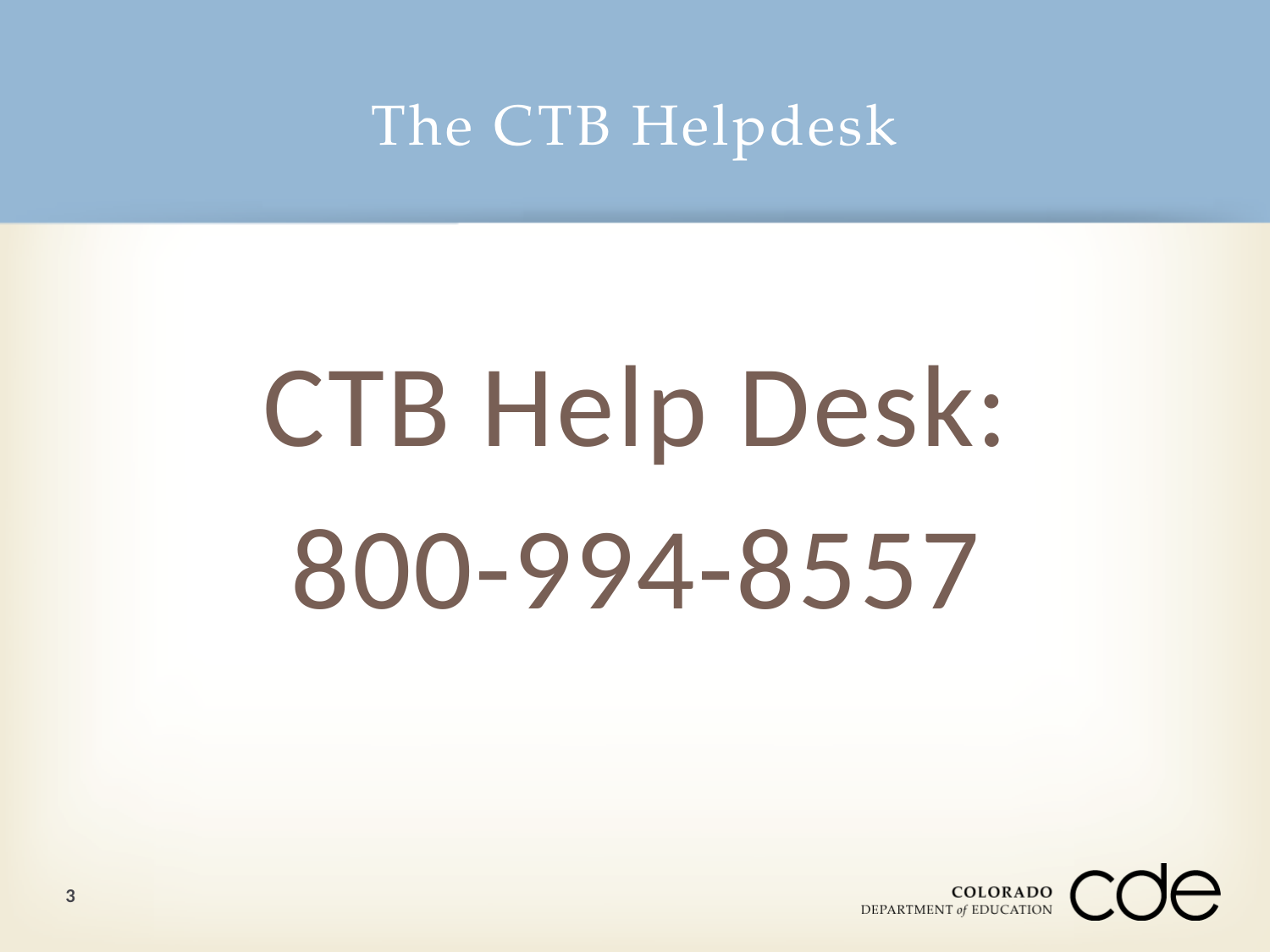

# The CTB Helpdesk
CTB Help Desk:
800-994-8557
3